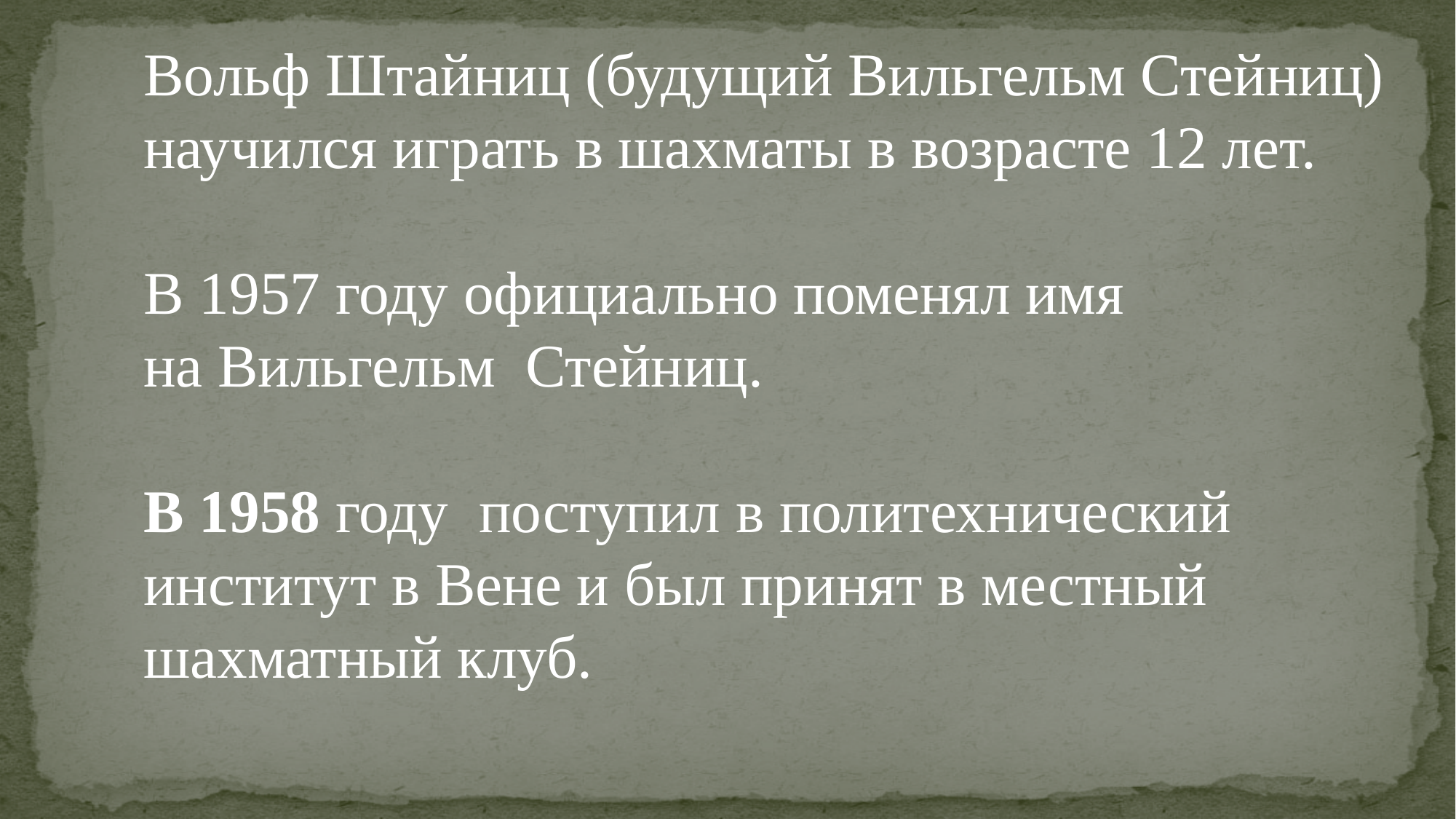

Вольф Штайниц (будущий Вильгельм Стейниц) научился играть в шахматы в возрасте 12 лет.

В 1957 году официально поменял имя
на Вильгельм  Стейниц.

В 1958 году  поступил в политехнический институт в Вене и был принят в местный шахматный клуб.